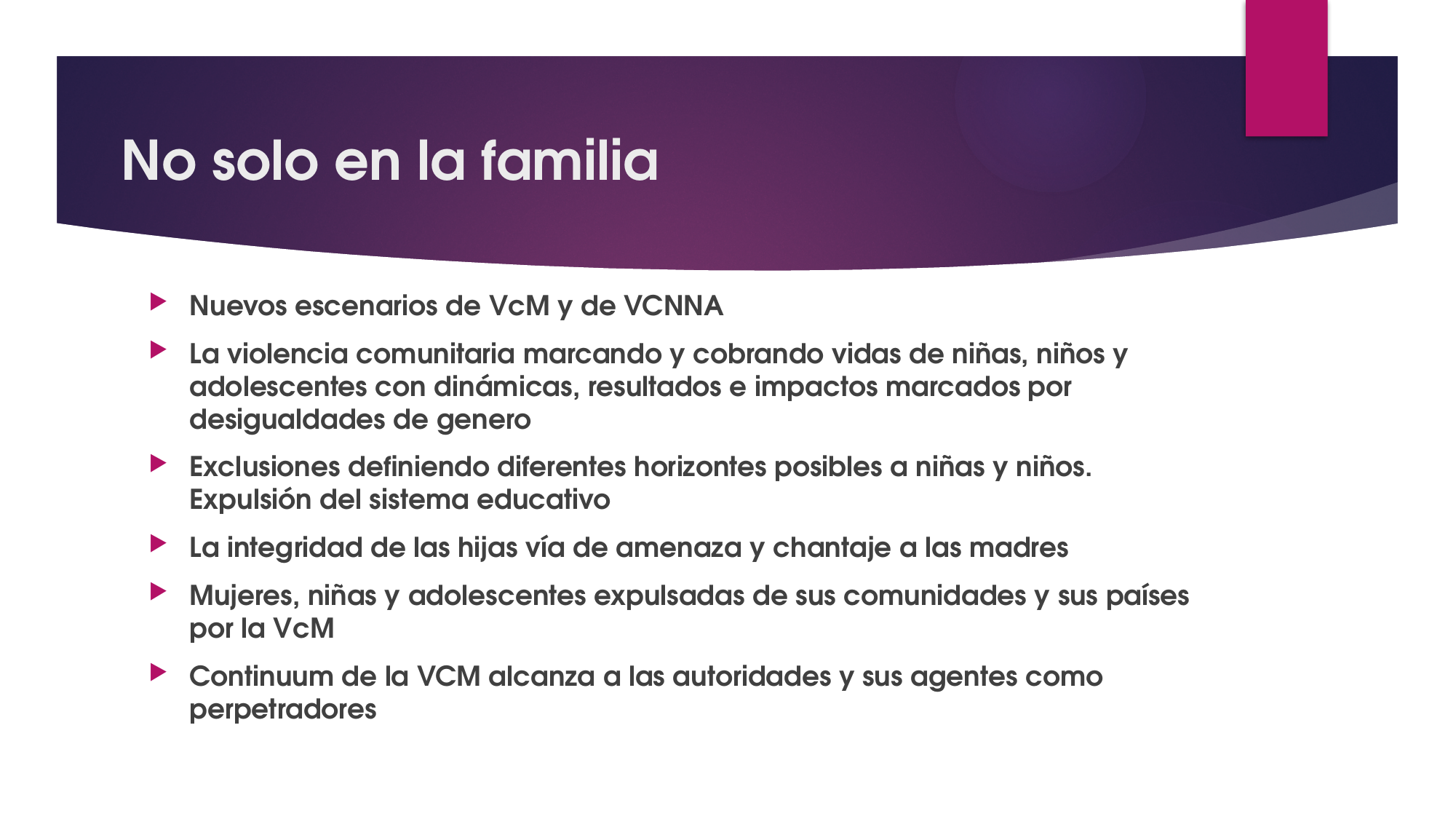

# No solo en la familia
Nuevos escenarios de VcM y de VCNNA
La violencia comunitaria marcando y cobrando vidas de niñas, niños y adolescentes con dinámicas, resultados e impactos marcados por desigualdades de genero
Exclusiones definiendo diferentes horizontes posibles a niñas y niños. Expulsión del sistema educativo
La integridad de las hijas vía de amenaza y chantaje a las madres
Mujeres, niñas y adolescentes expulsadas de sus comunidades y sus países por la VcM
Continuum de la VCM alcanza a las autoridades y sus agentes como perpetradores